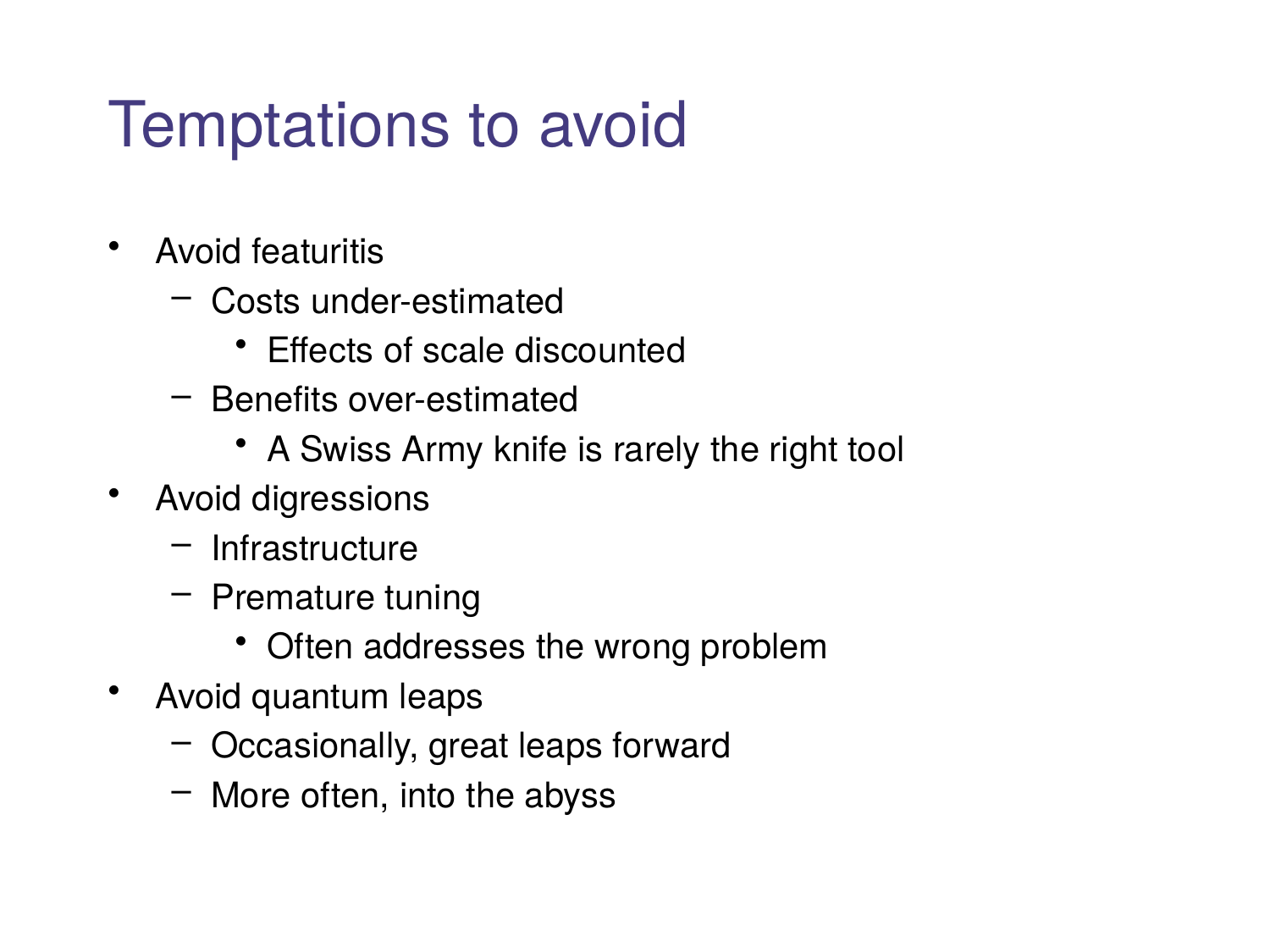

# Temptations to avoid
Avoid featuritis
Costs under-estimated
Effects of scale discounted
Benefits over-estimated
A Swiss Army knife is rarely the right tool
Avoid digressions
Infrastructure
Premature tuning
Often addresses the wrong problem
Avoid quantum leaps
Occasionally, great leaps forward
More often, into the abyss